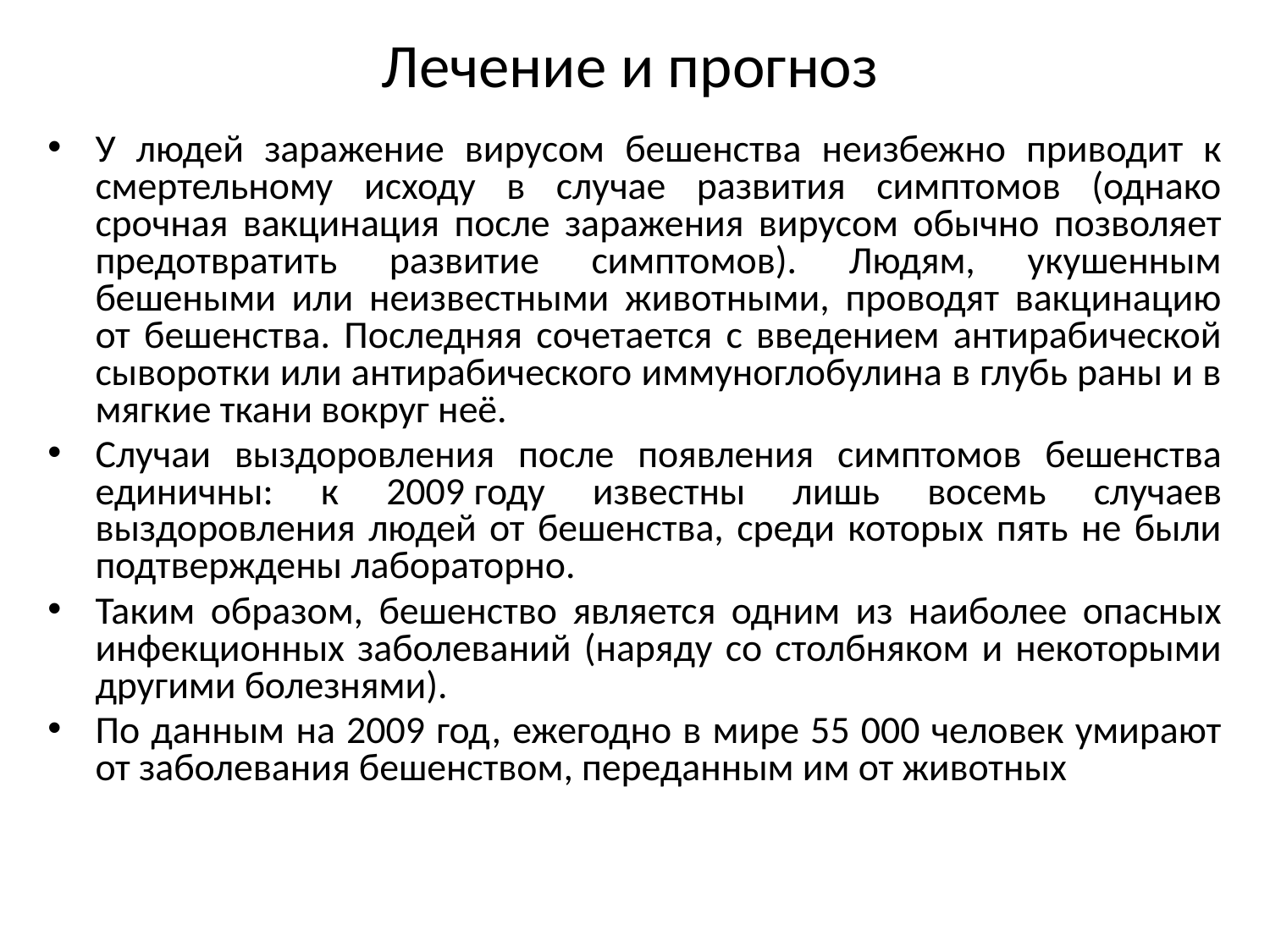

# Лечение и прогноз
У людей заражение вирусом бешенства неизбежно приводит к смертельному исходу в случае развития симптомов (однако срочная вакцинация после заражения вирусом обычно позволяет предотвратить развитие симптомов). Людям, укушенным бешеными или неизвестными животными, проводят вакцинацию от бешенства. Последняя сочетается с введением антирабической сыворотки или антирабического иммуноглобулина в глубь раны и в мягкие ткани вокруг неё.
Случаи выздоровления после появления симптомов бешенства единичны: к 2009 году известны лишь восемь случаев выздоровления людей от бешенства, среди которых пять не были подтверждены лабораторно.
Таким образом, бешенство является одним из наиболее опасных инфекционных заболеваний (наряду со столбняком и некоторыми другими болезнями).
По данным на 2009 год, ежегодно в мире 55 000 человек умирают от заболевания бешенством, переданным им от животных